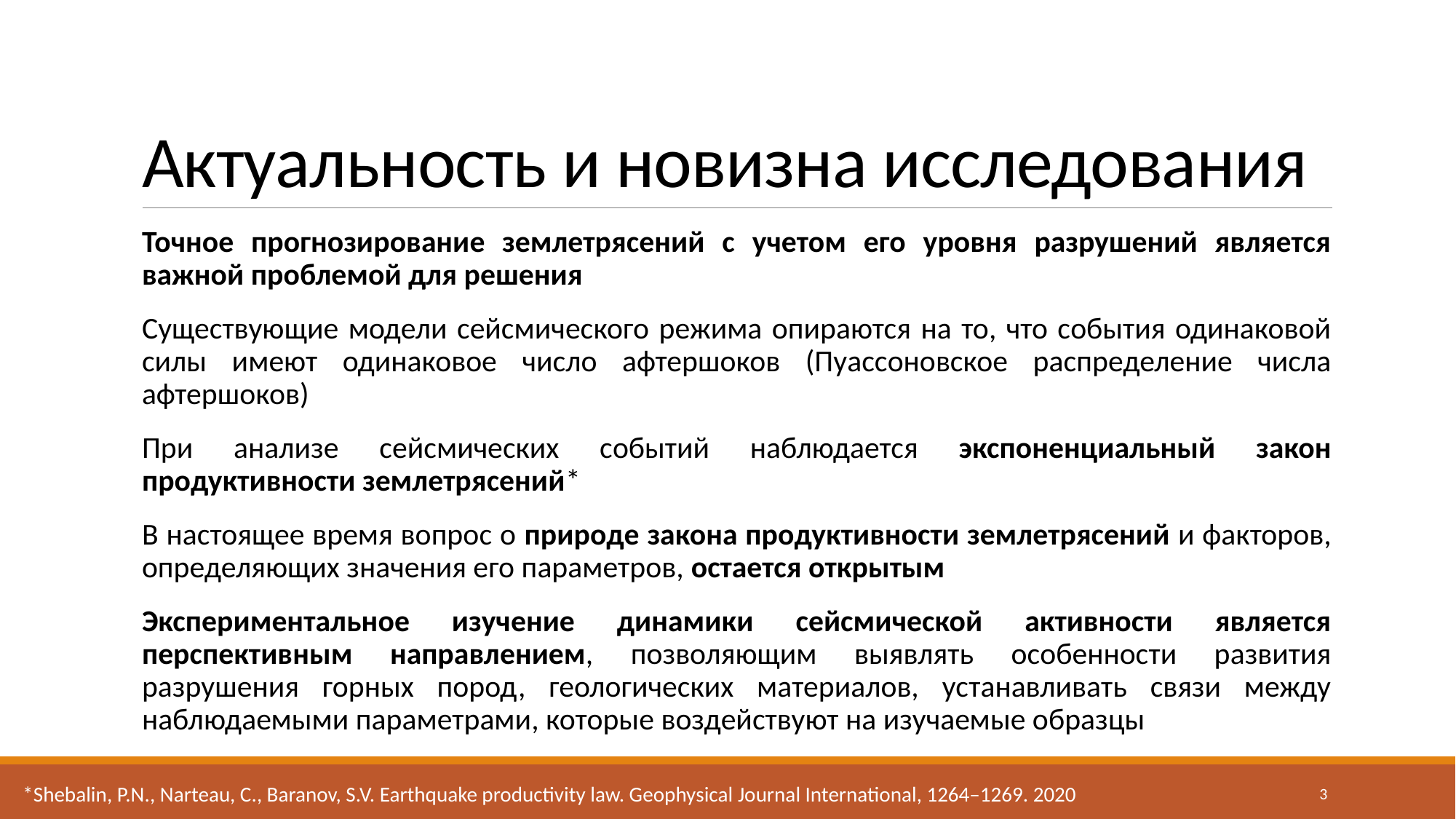

# Актуальность и новизна исследования
Точное прогнозирование землетрясений с учетом его уровня разрушений является важной проблемой для решения
Существующие модели сейсмического режима опираются на то, что события одинаковой силы имеют одинаковое число афтершоков (Пуассоновское распределение числа афтершоков)
При анализе сейсмических событий наблюдается экспоненциальный закон продуктивности землетрясений*
В настоящее время вопрос о природе закона продуктивности землетрясений и факторов, определяющих значения его параметров, остается открытым
Экспериментальное изучение динамики сейсмической активности является перспективным направлением, позволяющим выявлять особенности развития разрушения горных пород, геологических материалов, устанавливать связи между наблюдаемыми параметрами, которые воздействуют на изучаемые образцы

3
*Shebalin, P.N., Narteau, C., Baranov, S.V. Earthquake productivity law. Geophysical Journal International, 1264–1269. 2020